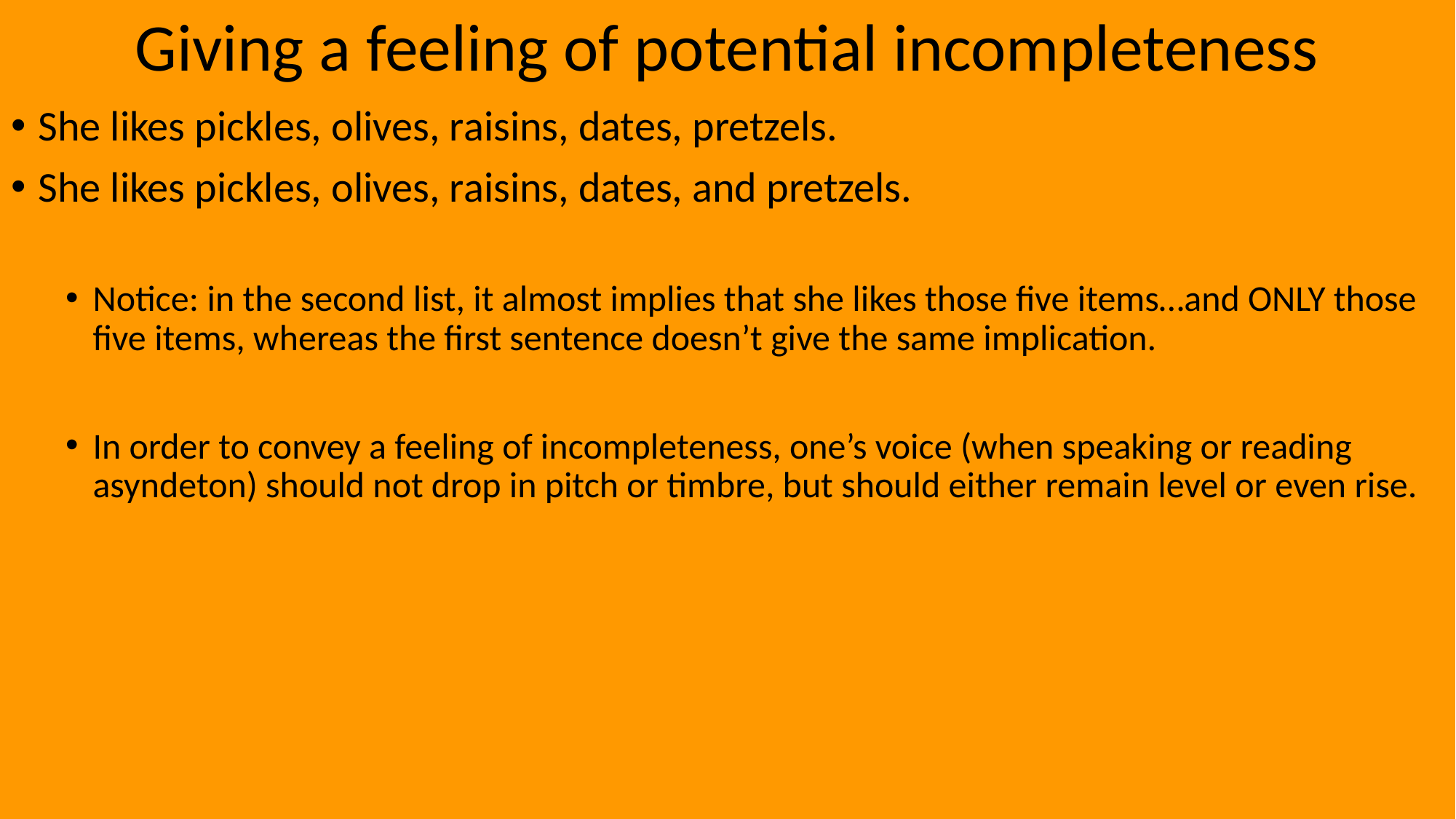

# Giving a feeling of potential incompleteness
She likes pickles, olives, raisins, dates, pretzels.
She likes pickles, olives, raisins, dates, and pretzels.

Notice: in the second list, it almost implies that she likes those five items…and ONLY those five items, whereas the first sentence doesn’t give the same implication.

In order to convey a feeling of incompleteness, one’s voice (when speaking or reading asyndeton) should not drop in pitch or timbre, but should either remain level or even rise.